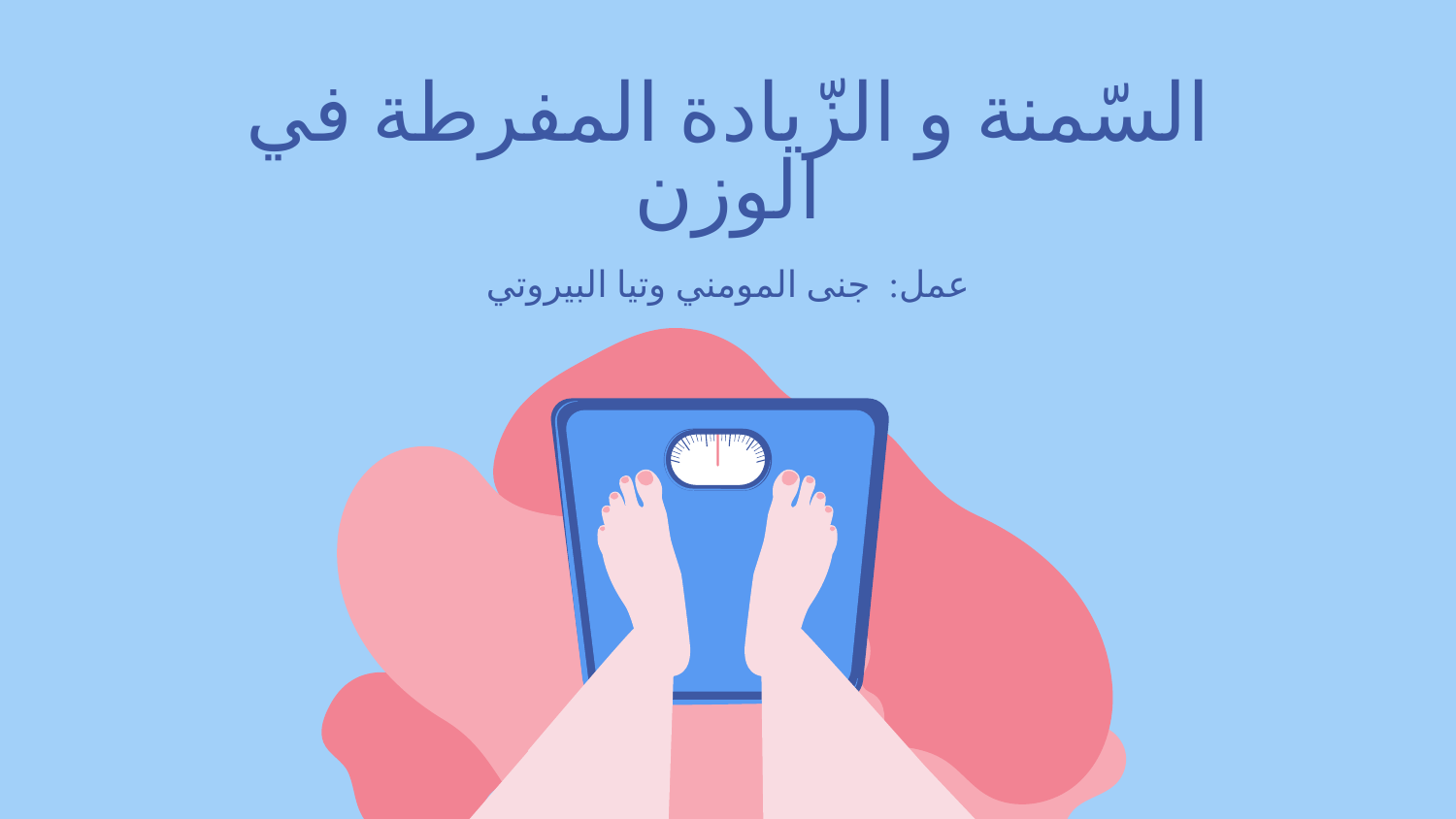

# السّمنة و الزّيادة المفرطة في الوزن
عمل:  جنى المومني وتيا البيروتي